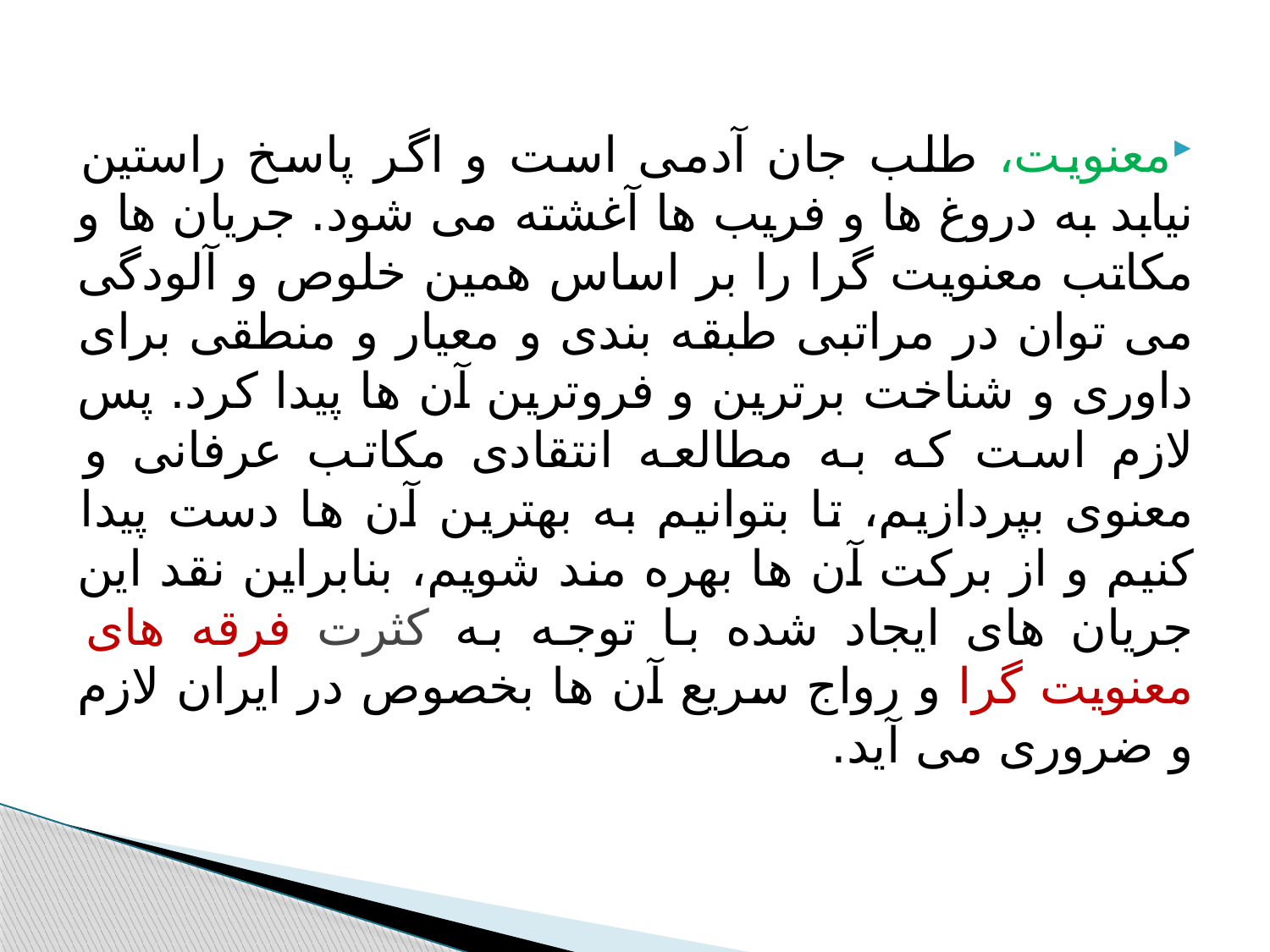

#
معنویت، طلب جان آدمی است و اگر پاسخ راستین نیابد به دروغ ها و فریب ها آغشته می شود. جریان ها و مکاتب معنویت گرا را بر اساس همین خلوص و آلودگی می توان در مراتبی طبقه بندی و معیار و منطقی برای داوری و شناخت برترین و فروترین آن ها پیدا کرد. پس لازم است که به مطالعه انتقادی مکاتب عرفانی و معنوی بپردازیم، تا بتوانیم به بهترین آن ها دست پیدا کنیم و از برکت آن ها بهره مند شویم، بنابراین نقد این جریان های ایجاد شده با توجه به کثرت فرقه های معنویت گرا و رواج سریع آن ها بخصوص در ایران لازم و ضروری می آید.